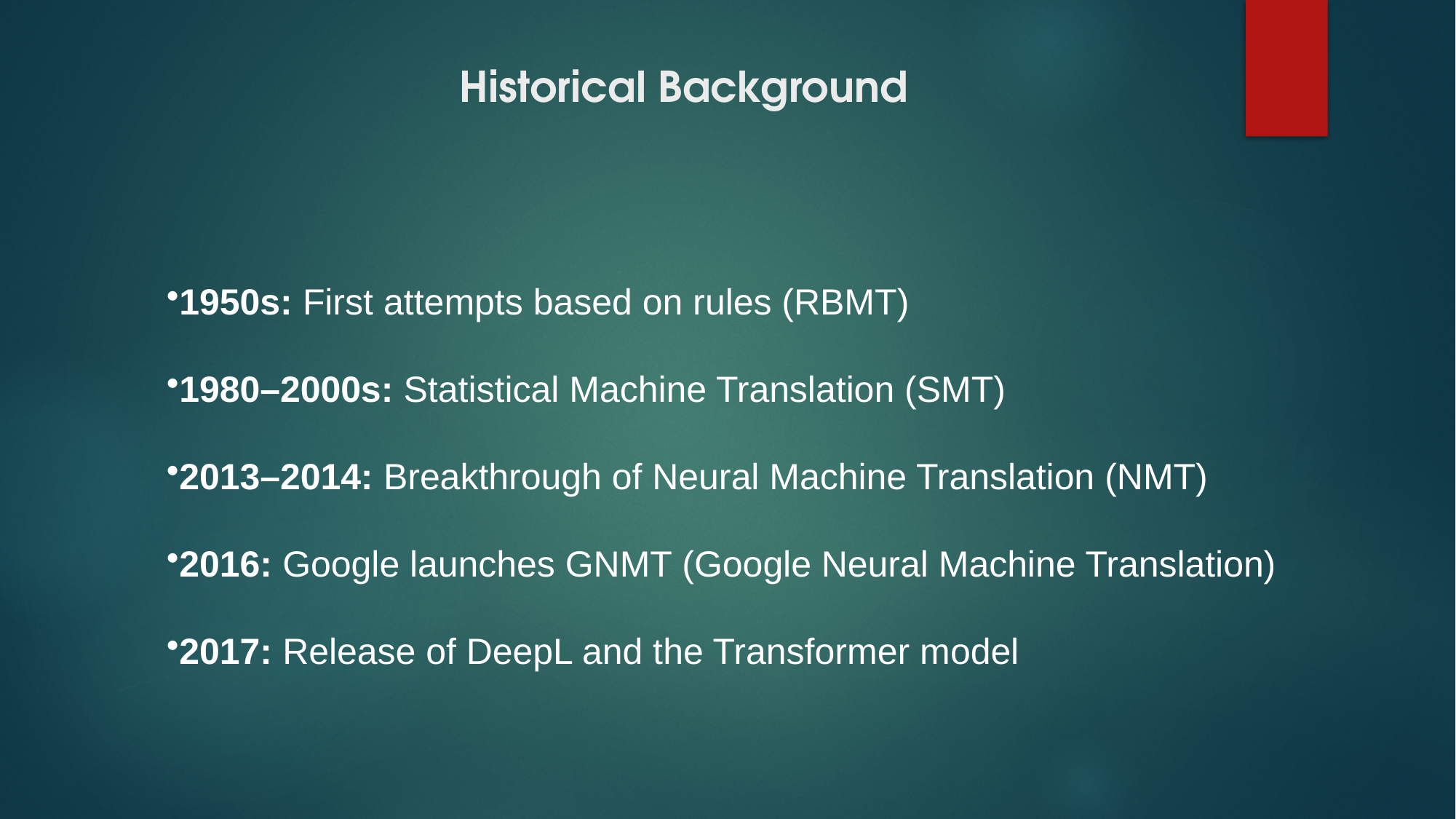

# Historical Background
1950s: First attempts based on rules (RBMT)
1980–2000s: Statistical Machine Translation (SMT)
2013–2014: Breakthrough of Neural Machine Translation (NMT)
2016: Google launches GNMT (Google Neural Machine Translation)
2017: Release of DeepL and the Transformer model